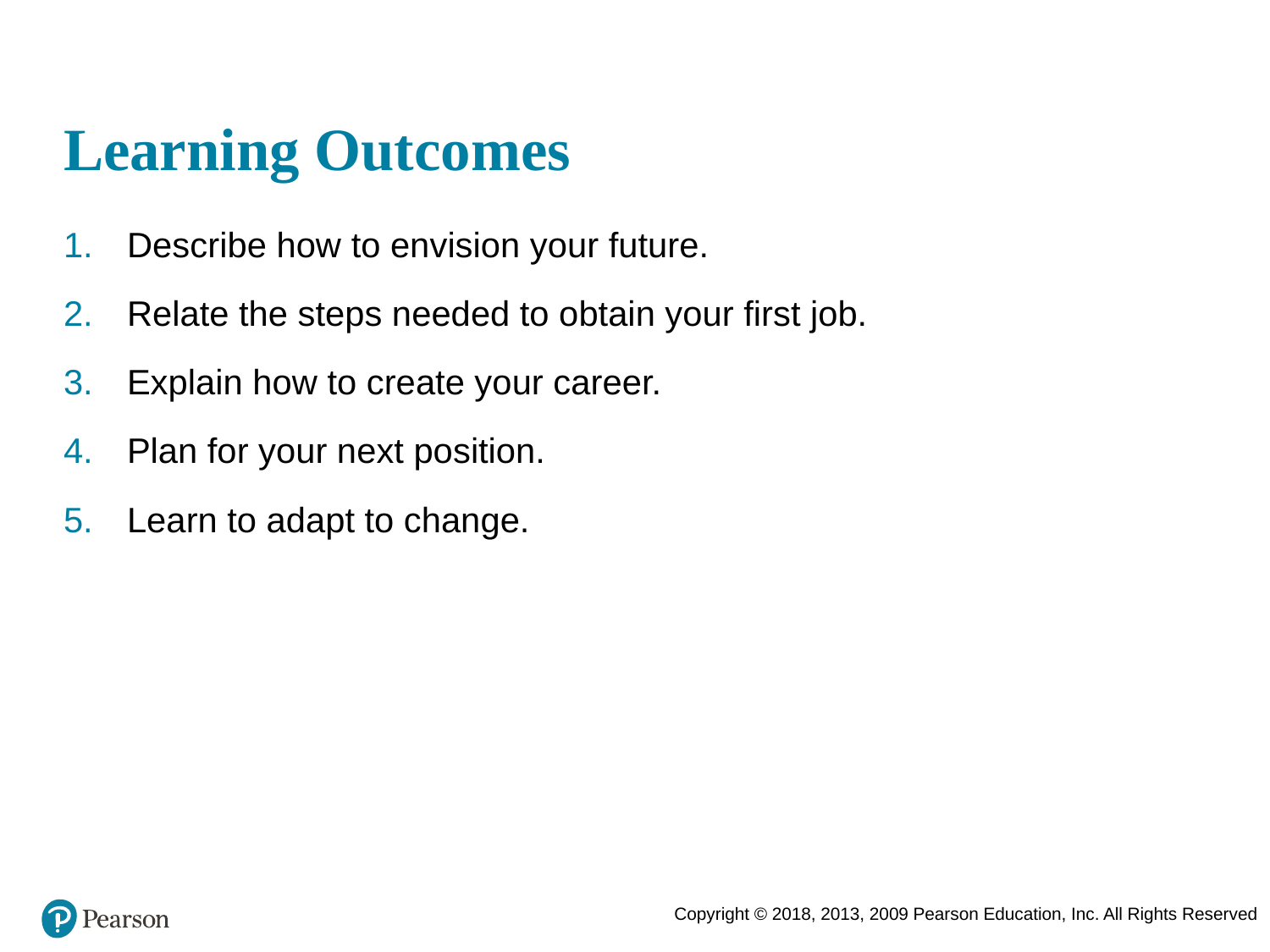

# Learning Outcomes
Describe how to envision your future.
Relate the steps needed to obtain your first job.
Explain how to create your career.
Plan for your next position.
Learn to adapt to change.